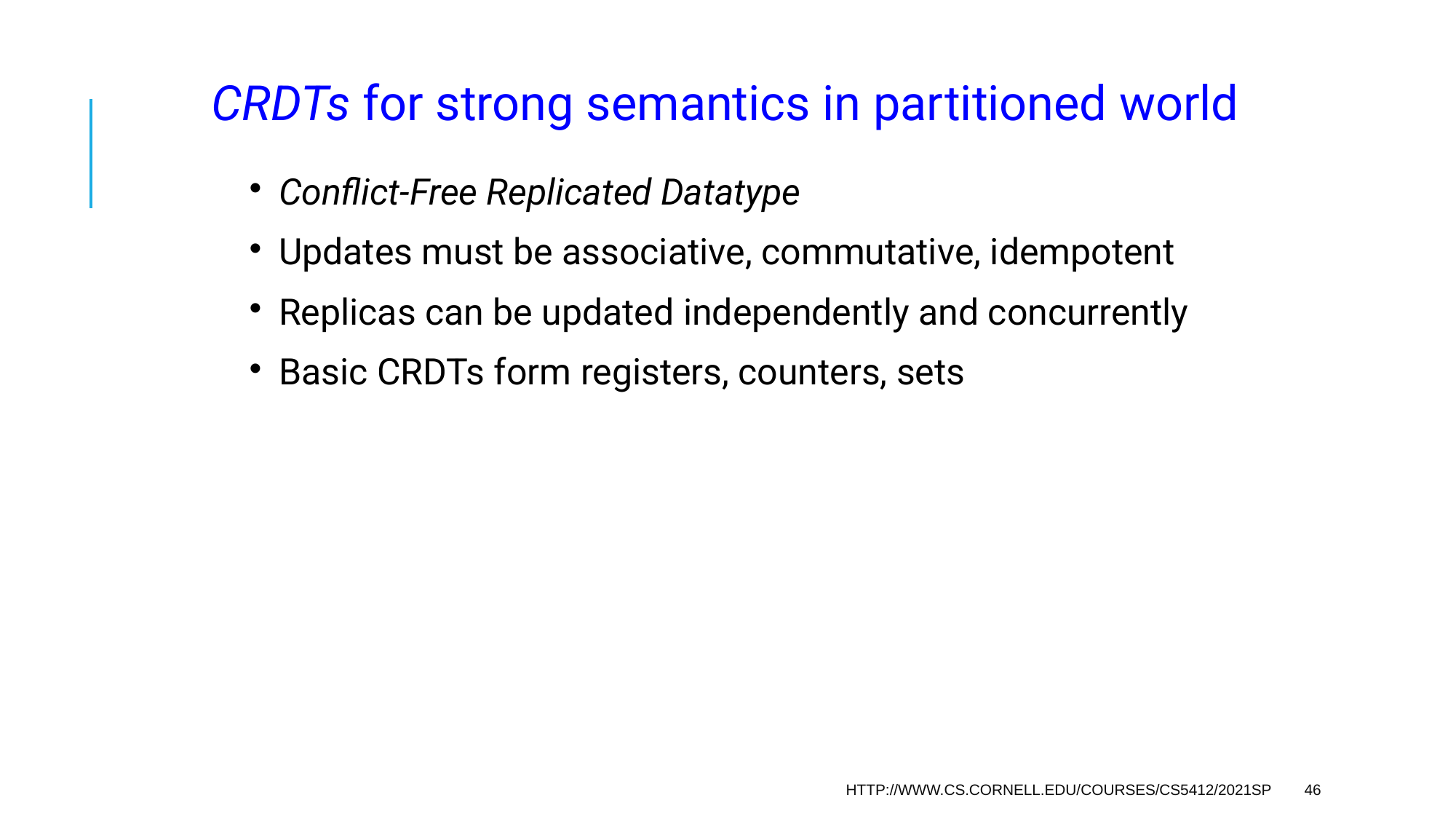

CRDTs for strong semantics in partitioned world
Conflict-Free Replicated Datatype
Updates must be associative, commutative, idempotent
Replicas can be updated independently and concurrently
Basic CRDTs form registers, counters, sets
http://www.cs.cornell.edu/courses/cs5412/2021sp
46